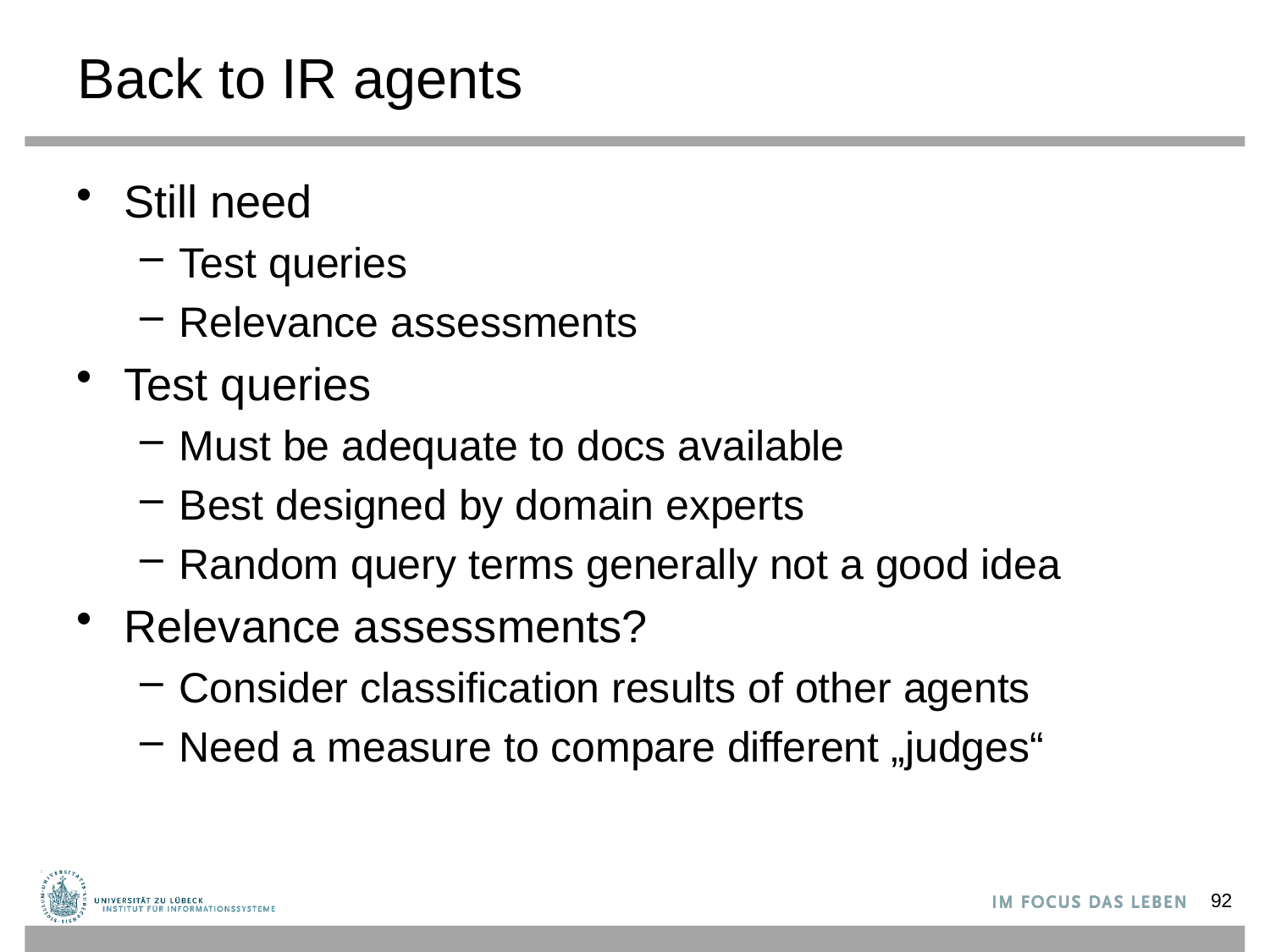

# Back to IR agents
Still need
Test queries
Relevance assessments
Test queries
Must be adequate to docs available
Best designed by domain experts
Random query terms generally not a good idea
Relevance assessments?
Consider classification results of other agents
Need a measure to compare different „judges“
92